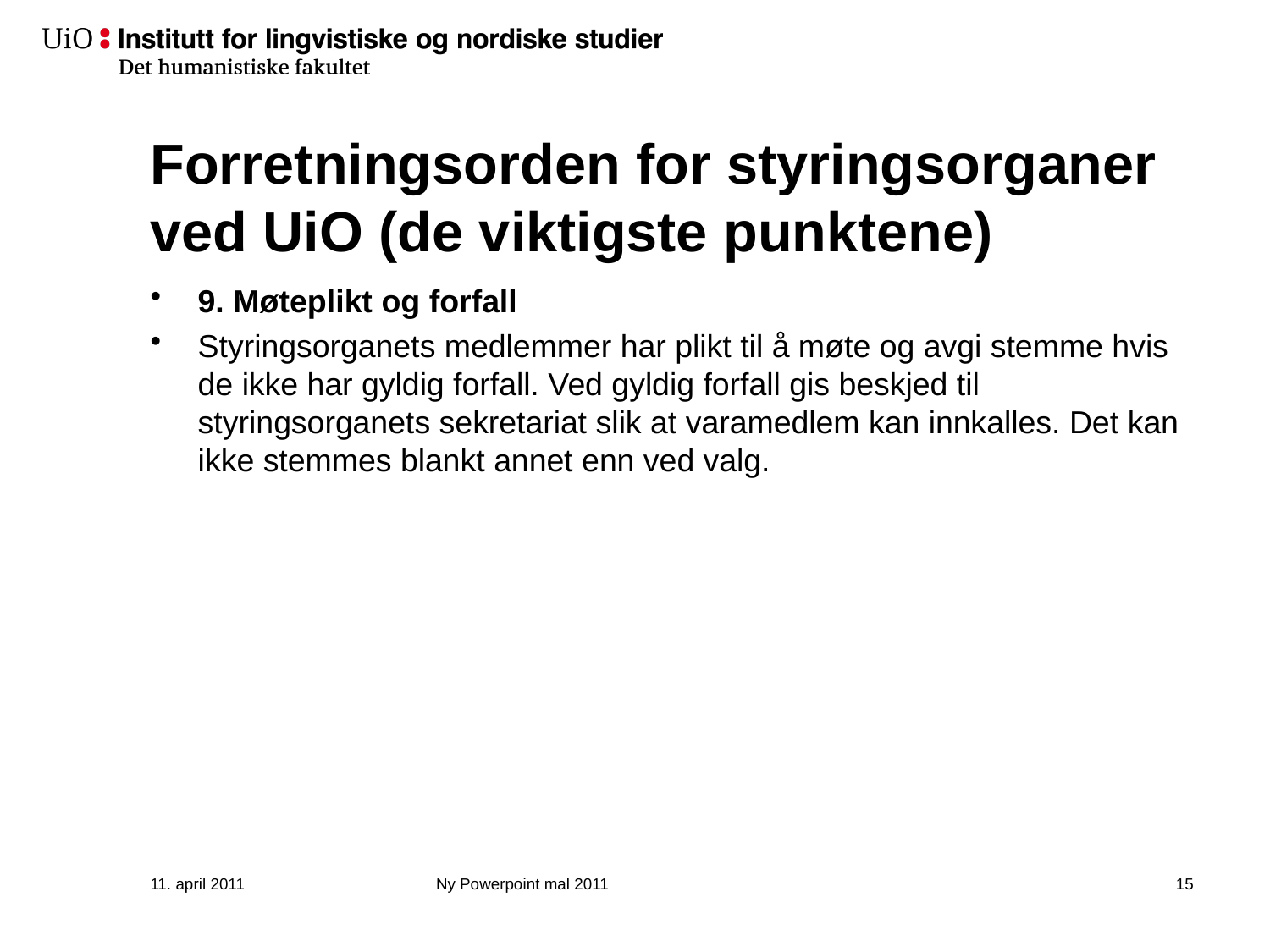

# Forretningsorden for styringsorganer ved UiO (de viktigste punktene)
9. Møteplikt og forfall
Styringsorganets medlemmer har plikt til å møte og avgi stemme hvis de ikke har gyldig forfall. Ved gyldig forfall gis beskjed til styringsorganets sekretariat slik at varamedlem kan innkalles. Det kan ikke stemmes blankt annet enn ved valg.

11. april 2011
Ny Powerpoint mal 2011
15